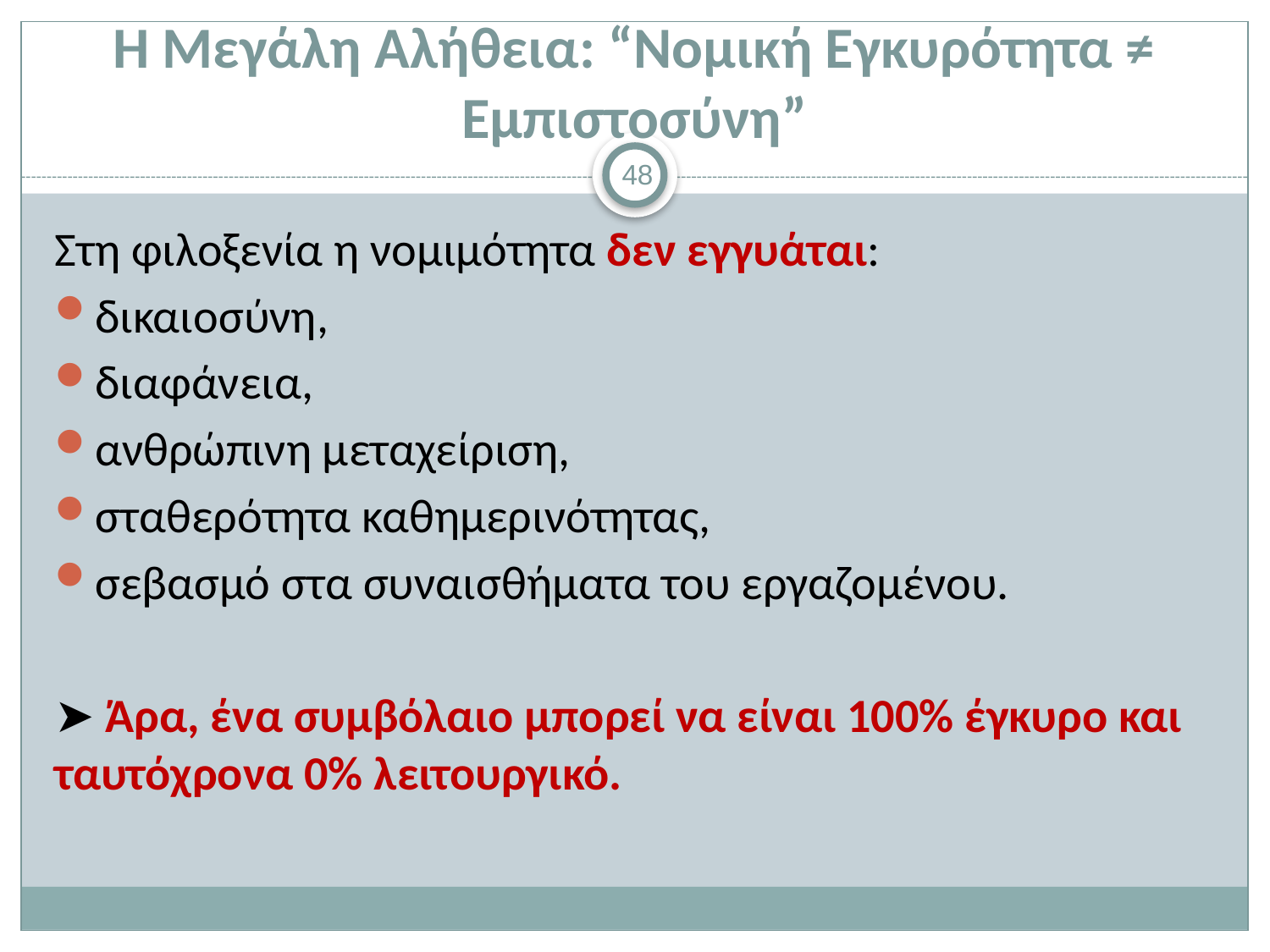

# Η Μεγάλη Αλήθεια: “Νομική Εγκυρότητα ≠ Εμπιστοσύνη”
48
Στη φιλοξενία η νομιμότητα δεν εγγυάται:
δικαιοσύνη,
διαφάνεια,
ανθρώπινη μεταχείριση,
σταθερότητα καθημερινότητας,
σεβασμό στα συναισθήματα του εργαζομένου.

➤ Άρα, ένα συμβόλαιο μπορεί να είναι 100% έγκυρο και ταυτόχρονα 0% λειτουργικό.